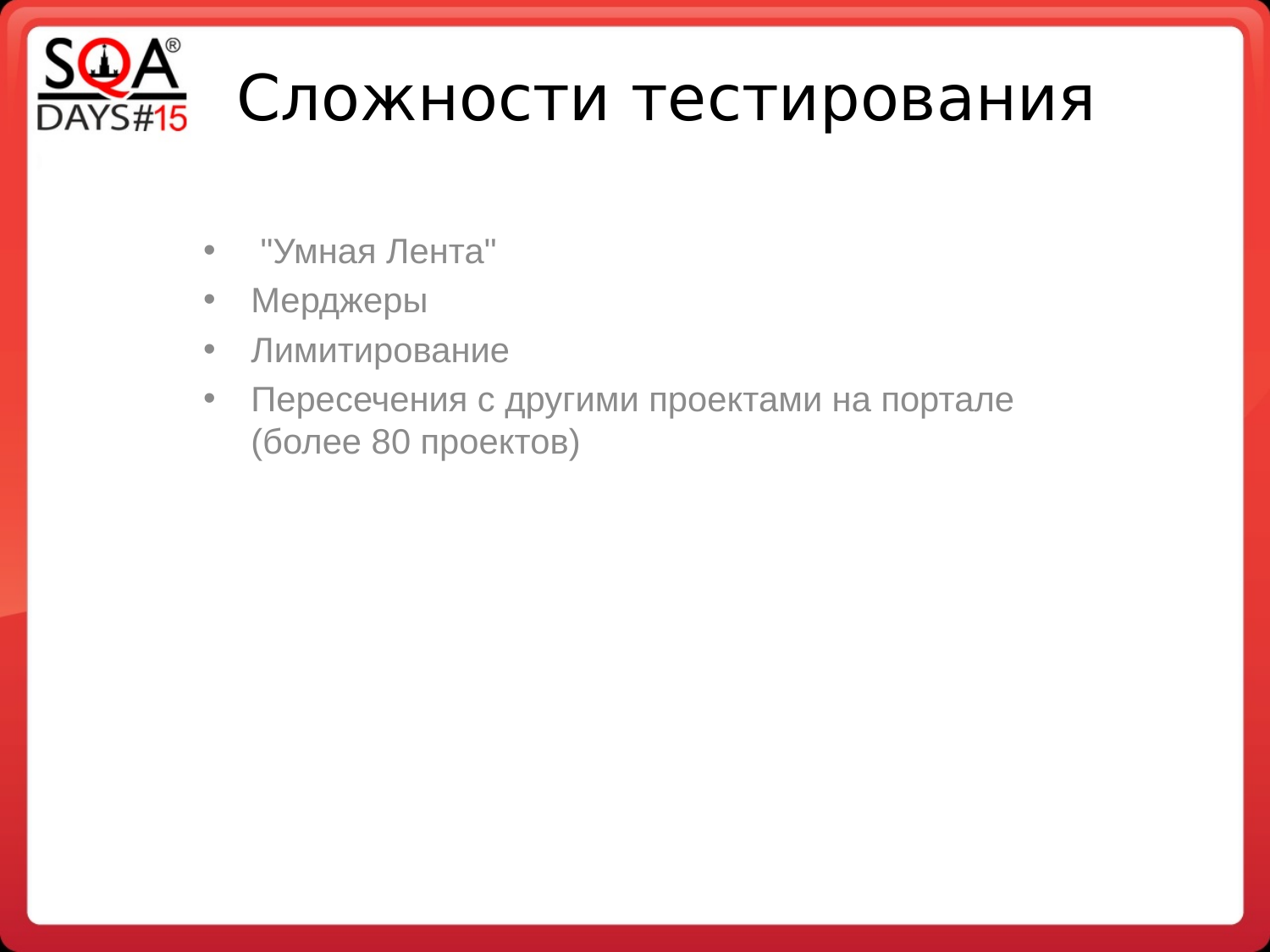

# Сложности тестирования
 "Умная Лента"
Мерджеры
Лимитирование
Пересечения с другими проектами на портале (более 80 проектов)